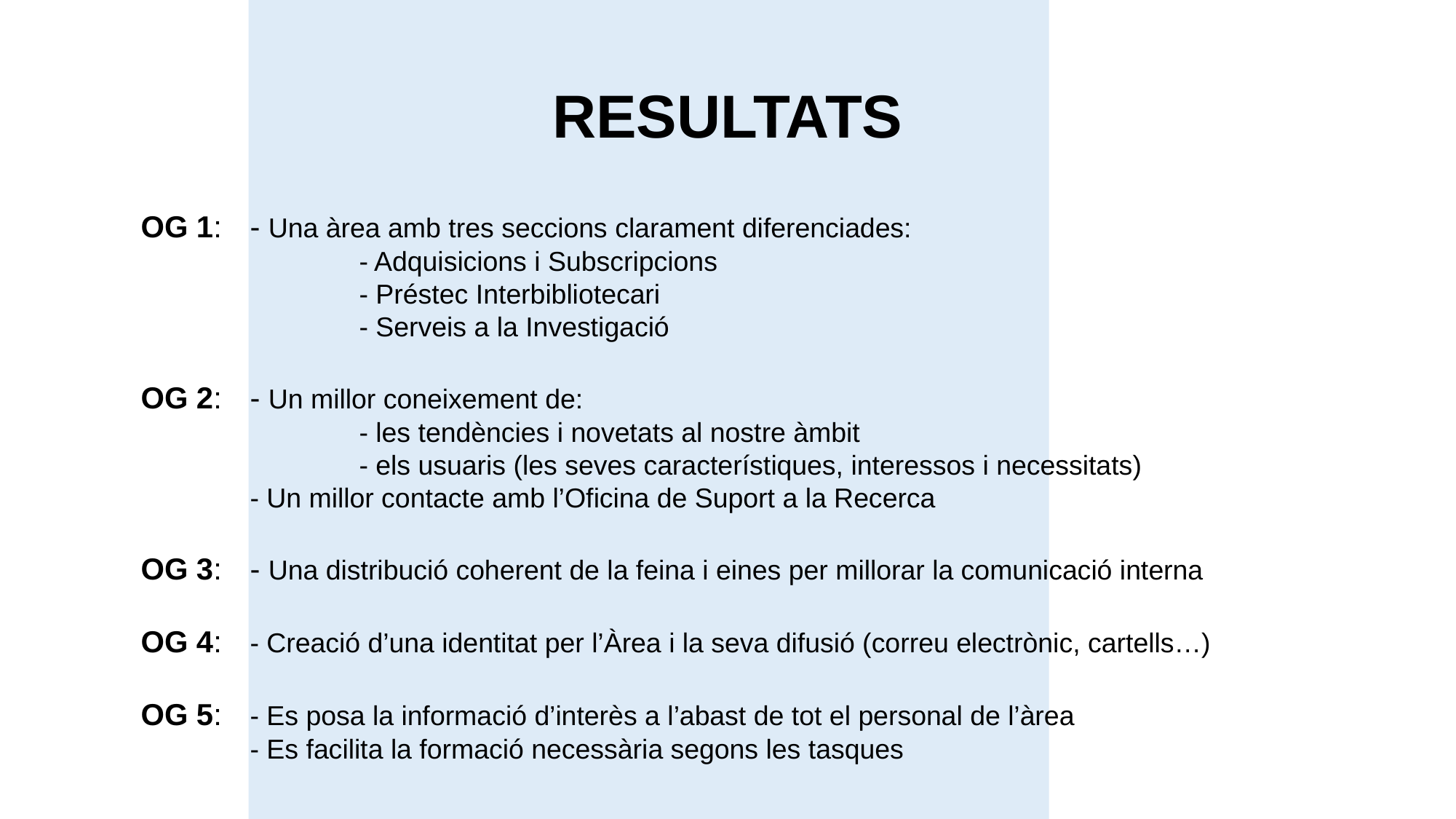

RESULTATS
OG 1:	- Una àrea amb tres seccions clarament diferenciades:
		- Adquisicions i Subscripcions
		- Préstec Interbibliotecari
		- Serveis a la Investigació

OG 2: 	- Un millor coneixement de:
		- les tendències i novetats al nostre àmbit
		- els usuaris (les seves característiques, interessos i necessitats)
	- Un millor contacte amb l’Oficina de Suport a la Recerca

OG 3:	- Una distribució coherent de la feina i eines per millorar la comunicació interna

OG 4:	- Creació d’una identitat per l’Àrea i la seva difusió (correu electrònic, cartells…)

OG 5:	- Es posa la informació d’interès a l’abast de tot el personal de l’àrea
	- Es facilita la formació necessària segons les tasques